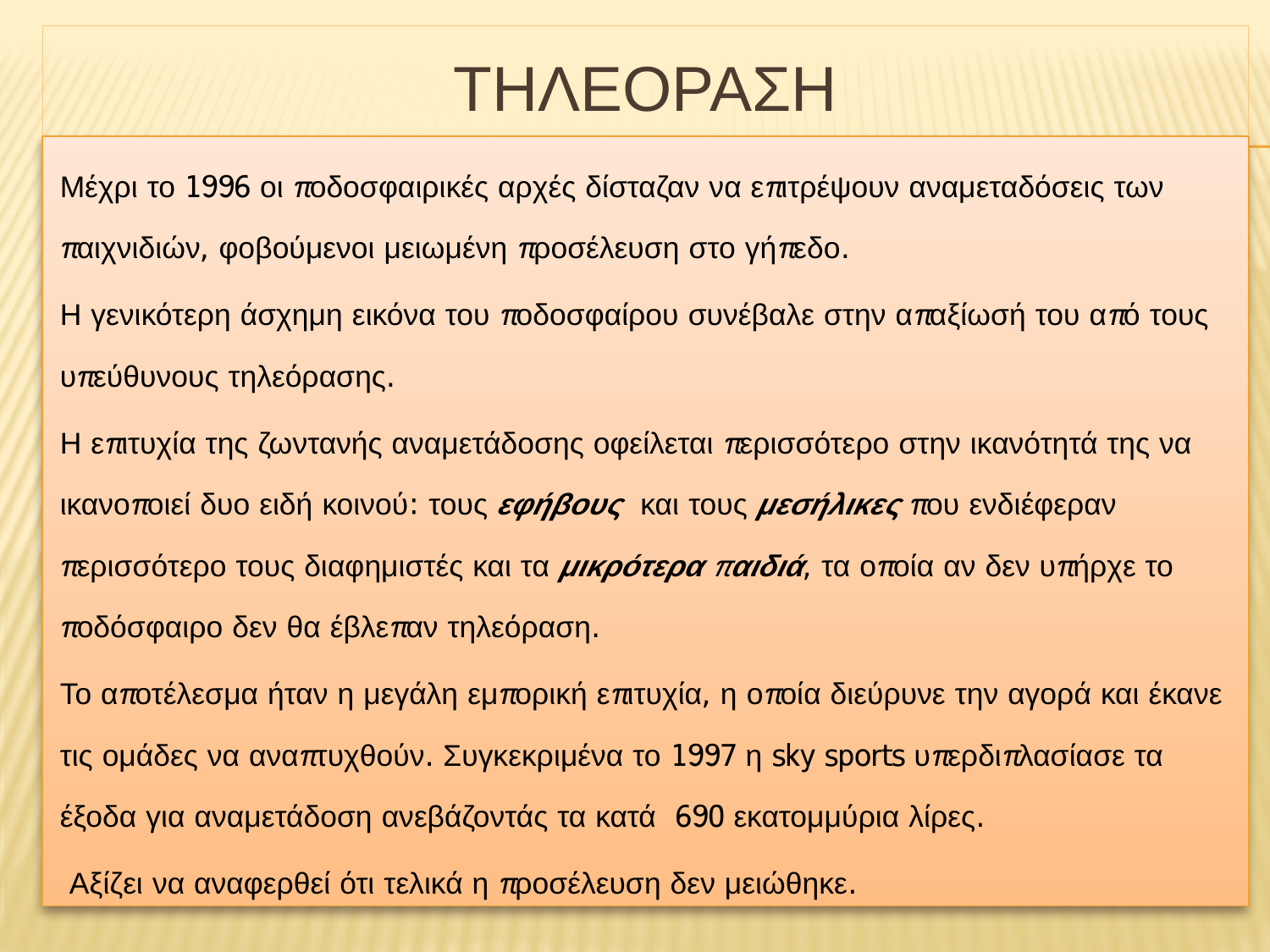

# ΤΗΛΕΟΡΑΣΗ
Μέχρι το 1996 οι ποδοσφαιρικές αρχές δίσταζαν να επιτρέψουν αναμεταδόσεις των παιχνιδιών, φοβούμενοι μειωμένη προσέλευση στο γήπεδο.
Η γενικότερη άσχημη εικόνα του ποδοσφαίρου συνέβαλε στην απαξίωσή του από τους υπεύθυνους τηλεόρασης.
Η επιτυχία της ζωντανής αναμετάδοσης οφείλεται περισσότερο στην ικανότητά της να ικανοποιεί δυο ειδή κοινού: τους εφήβους  και τους μεσήλικες που ενδιέφεραν περισσότερο τους διαφημιστές και τα μικρότερα παιδιά, τα οποία αν δεν υπήρχε το ποδόσφαιρο δεν θα έβλεπαν τηλεόραση.
Το αποτέλεσμα ήταν η μεγάλη εμπορική επιτυχία, η οποία διεύρυνε την αγορά και έκανε τις ομάδες να αναπτυχθούν. Συγκεκριμένα το 1997 η sky sports υπερδιπλασίασε τα έξοδα για αναμετάδοση ανεβάζοντάς τα κατά  690 εκατομμύρια λίρες.
 Αξίζει να αναφερθεί ότι τελικά η προσέλευση δεν μειώθηκε.